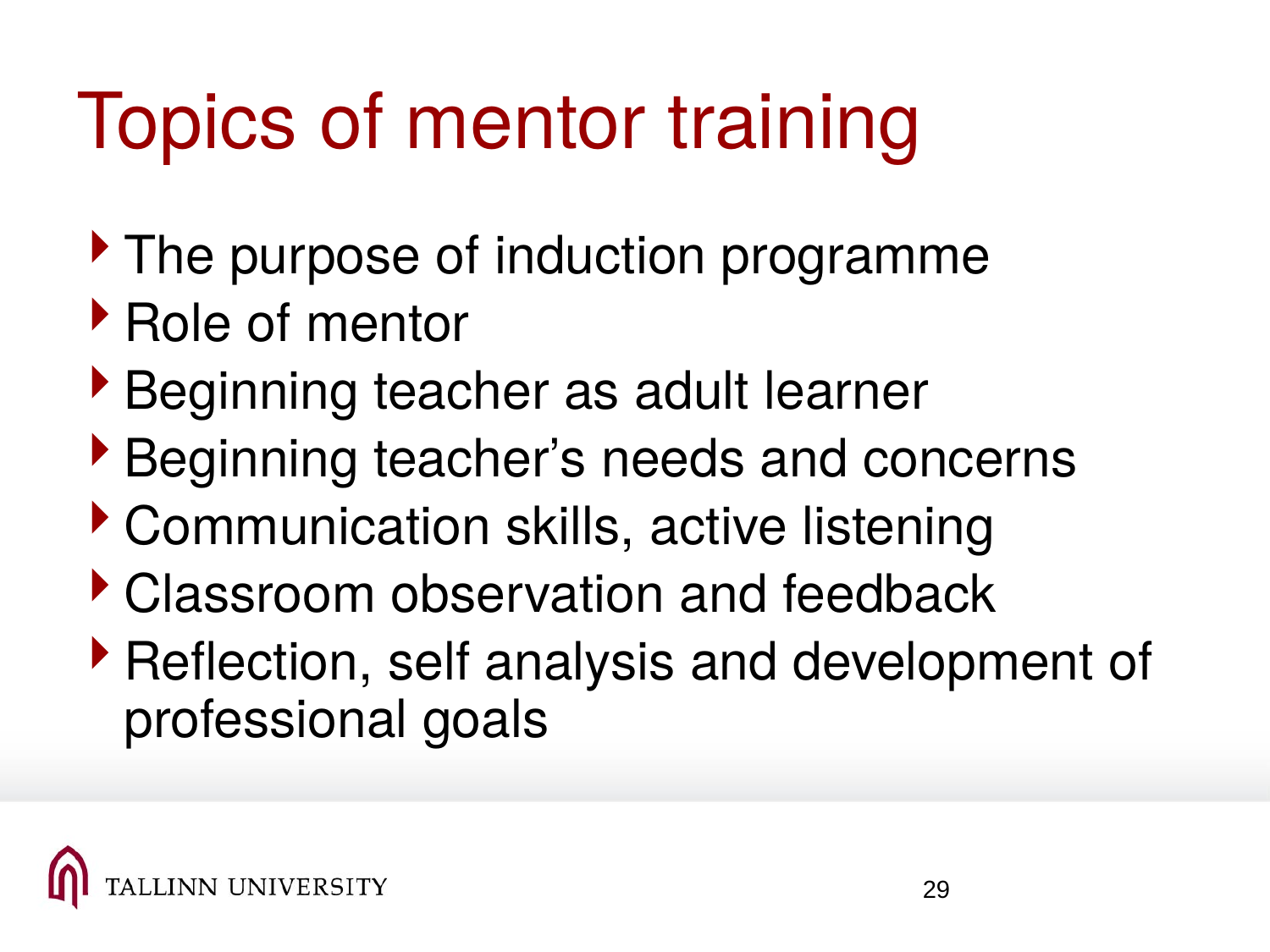

# Topics of mentor training
The purpose of induction programme
Role of mentor
Beginning teacher as adult learner
Beginning teacher’s needs and concerns
Communication skills, active listening
Classroom observation and feedback
Reflection, self analysis and development of professional goals

29